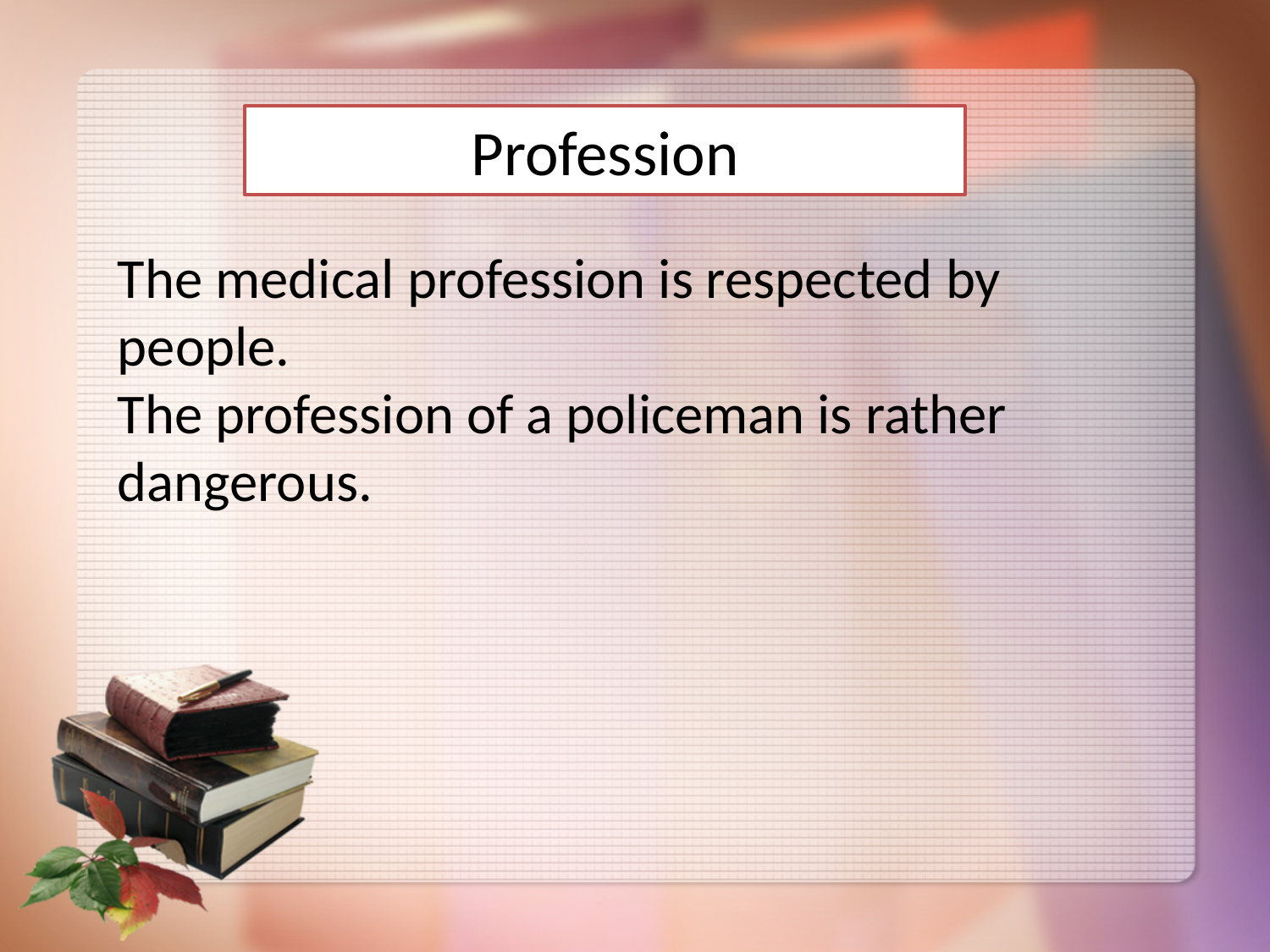

Profession
The medical profession is respected by people.
The profession of a policeman is rather dangerous.